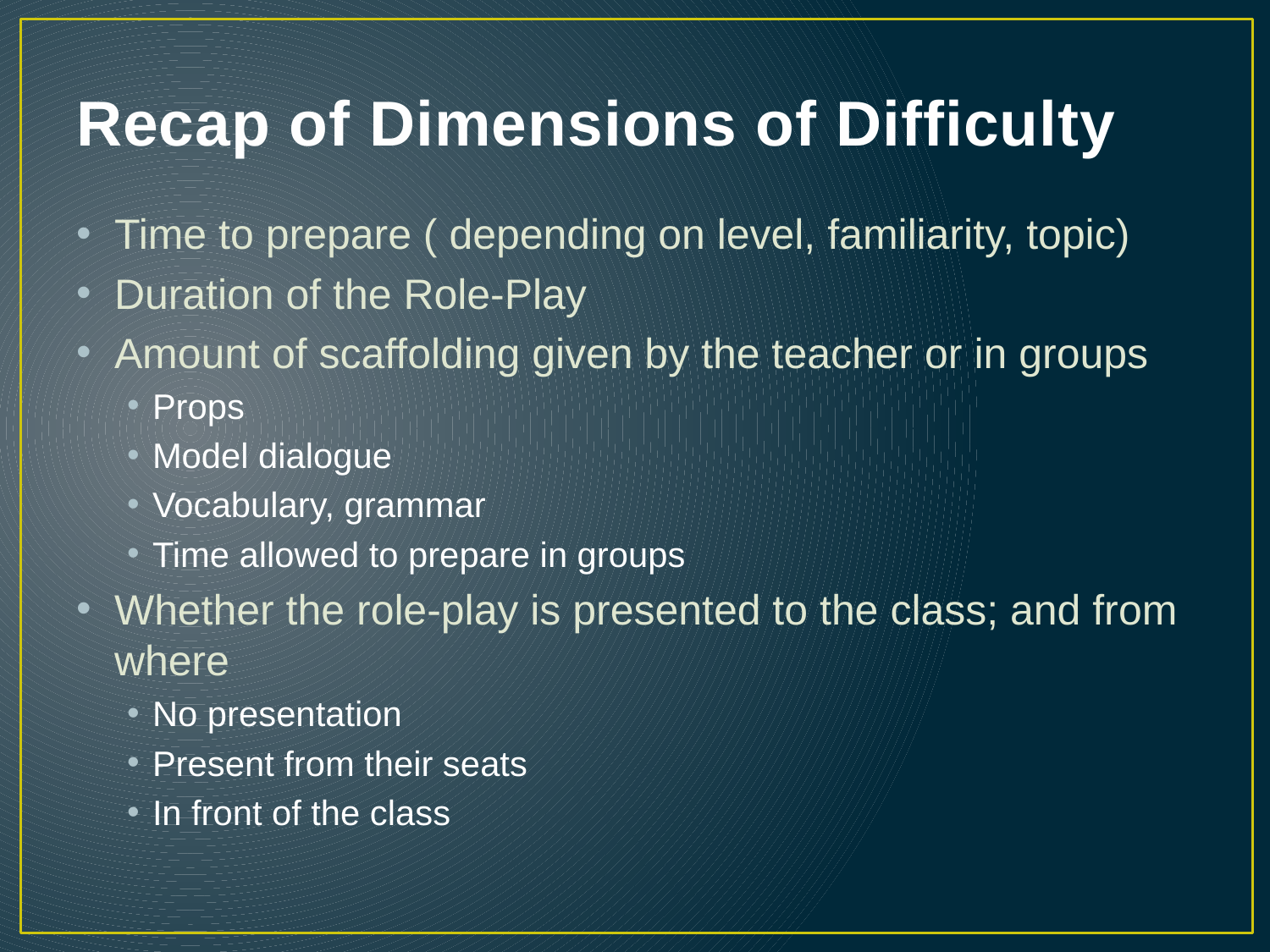

# Recap of Dimensions of Difficulty
Time to prepare ( depending on level, familiarity, topic)
Duration of the Role-Play
Amount of scaffolding given by the teacher or in groups
Props
Model dialogue
Vocabulary, grammar
Time allowed to prepare in groups
Whether the role-play is presented to the class; and from where
No presentation
Present from their seats
In front of the class